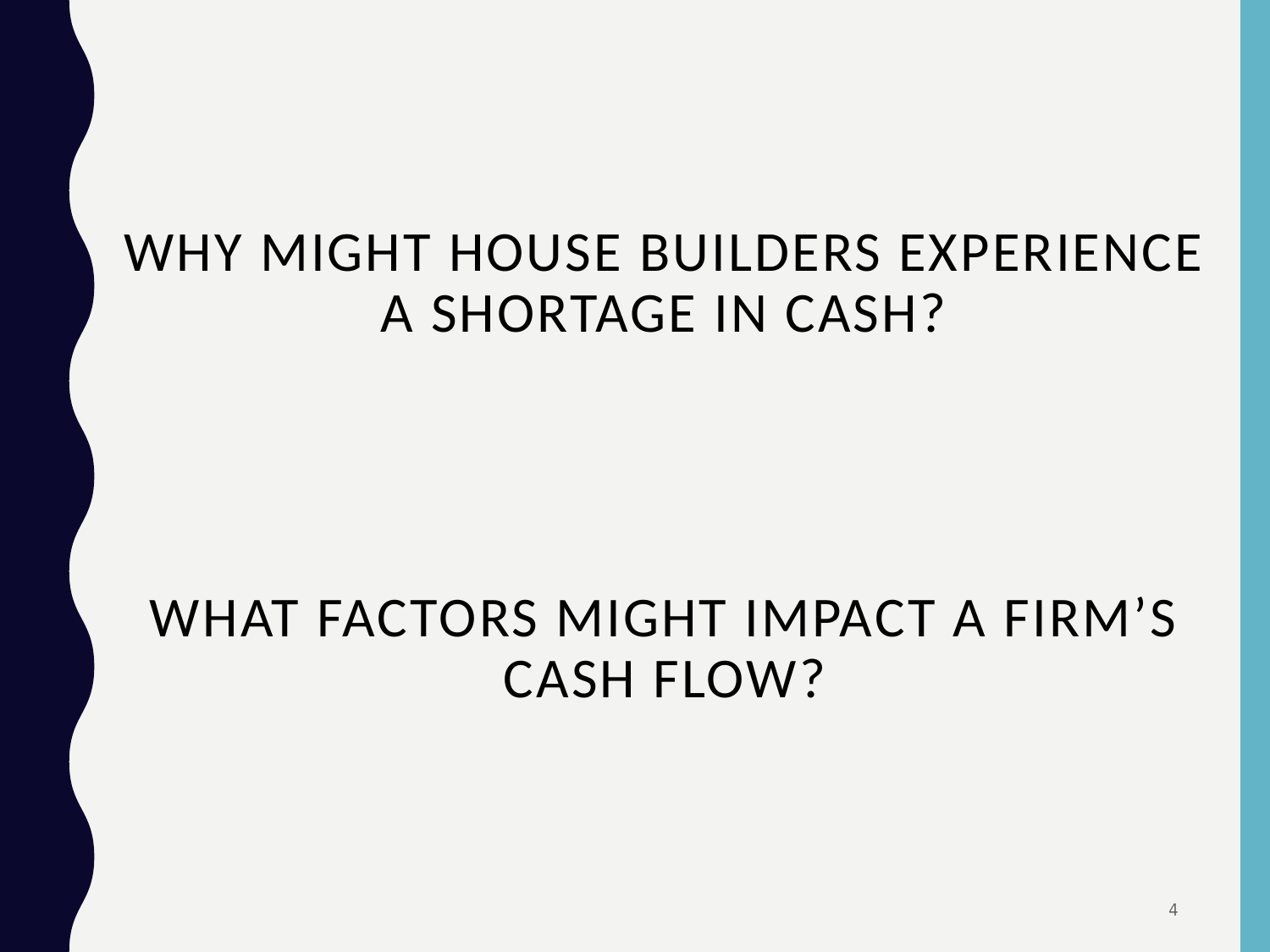

# Why might house builders experience a shortage in cash? What factors might impact a firm’s cash flow?
4